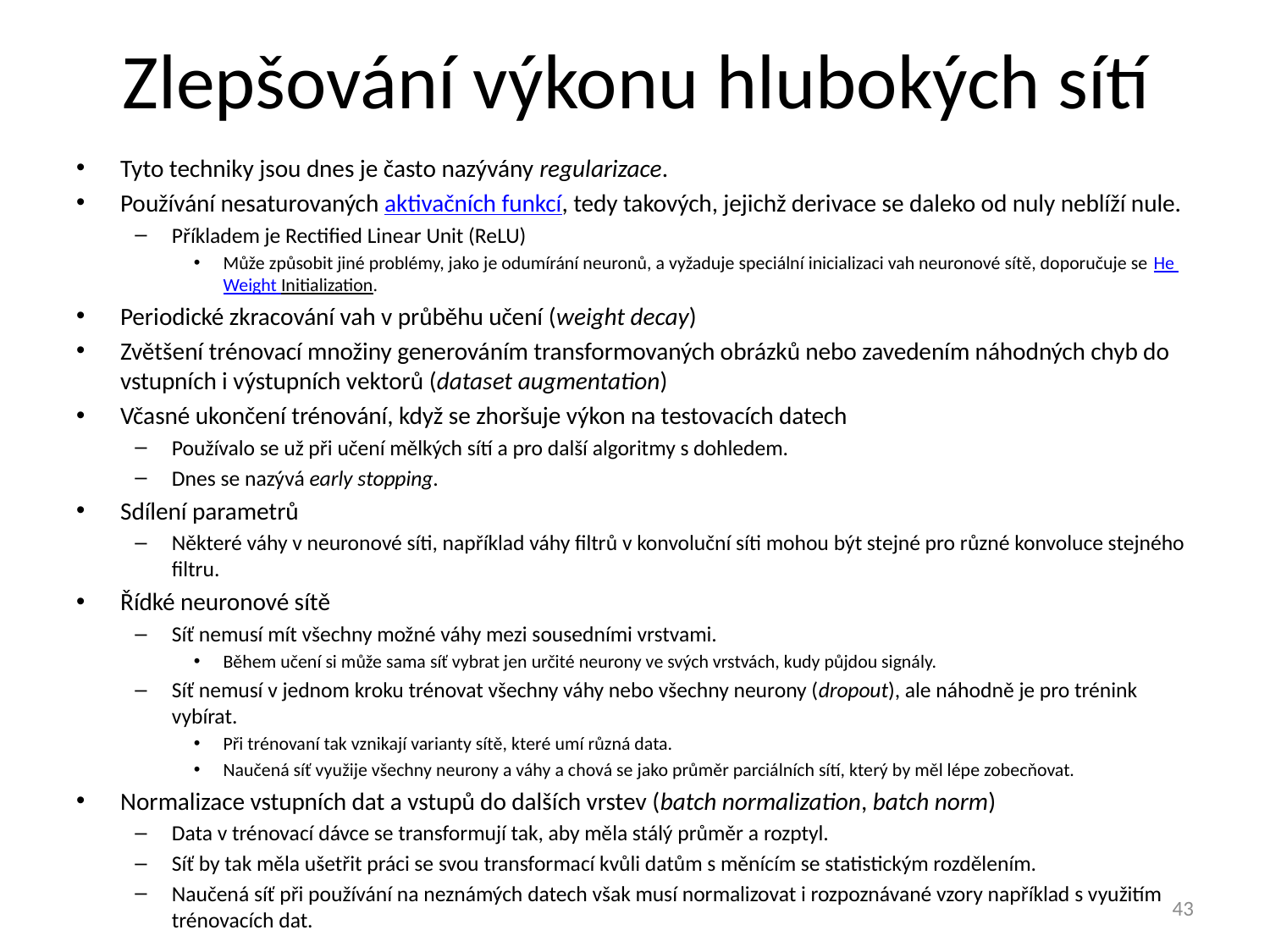

# Zlepšování výkonu hlubokých sítí
Tyto techniky jsou dnes je často nazývány regularizace.
Používání nesaturovaných aktivačních funkcí, tedy takových, jejichž derivace se daleko od nuly neblíží nule.
Příkladem je Rectified Linear Unit (ReLU)
Může způsobit jiné problémy, jako je odumírání neuronů, a vyžaduje speciální inicializaci vah neuronové sítě, doporučuje se He Weight Initialization.
Periodické zkracování vah v průběhu učení (weight decay)
Zvětšení trénovací množiny generováním transformovaných obrázků nebo zavedením náhodných chyb do vstupních i výstupních vektorů (dataset augmentation)
Včasné ukončení trénování, když se zhoršuje výkon na testovacích datech
Používalo se už při učení mělkých sítí a pro další algoritmy s dohledem.
Dnes se nazývá early stopping.
Sdílení parametrů
Některé váhy v neuronové síti, například váhy filtrů v konvoluční síti mohou být stejné pro různé konvoluce stejného filtru.
Řídké neuronové sítě
Síť nemusí mít všechny možné váhy mezi sousedními vrstvami.
Během učení si může sama síť vybrat jen určité neurony ve svých vrstvách, kudy půjdou signály.
Síť nemusí v jednom kroku trénovat všechny váhy nebo všechny neurony (dropout), ale náhodně je pro trénink vybírat.
Při trénovaní tak vznikají varianty sítě, které umí různá data.
Naučená síť využije všechny neurony a váhy a chová se jako průměr parciálních sítí, který by měl lépe zobecňovat.
Normalizace vstupních dat a vstupů do dalších vrstev (batch normalization, batch norm)
Data v trénovací dávce se transformují tak, aby měla stálý průměr a rozptyl.
Síť by tak měla ušetřit práci se svou transformací kvůli datům s měnícím se statistickým rozdělením.
Naučená síť při používání na neznámých datech však musí normalizovat i rozpoznávané vzory například s využitím trénovacích dat.
43